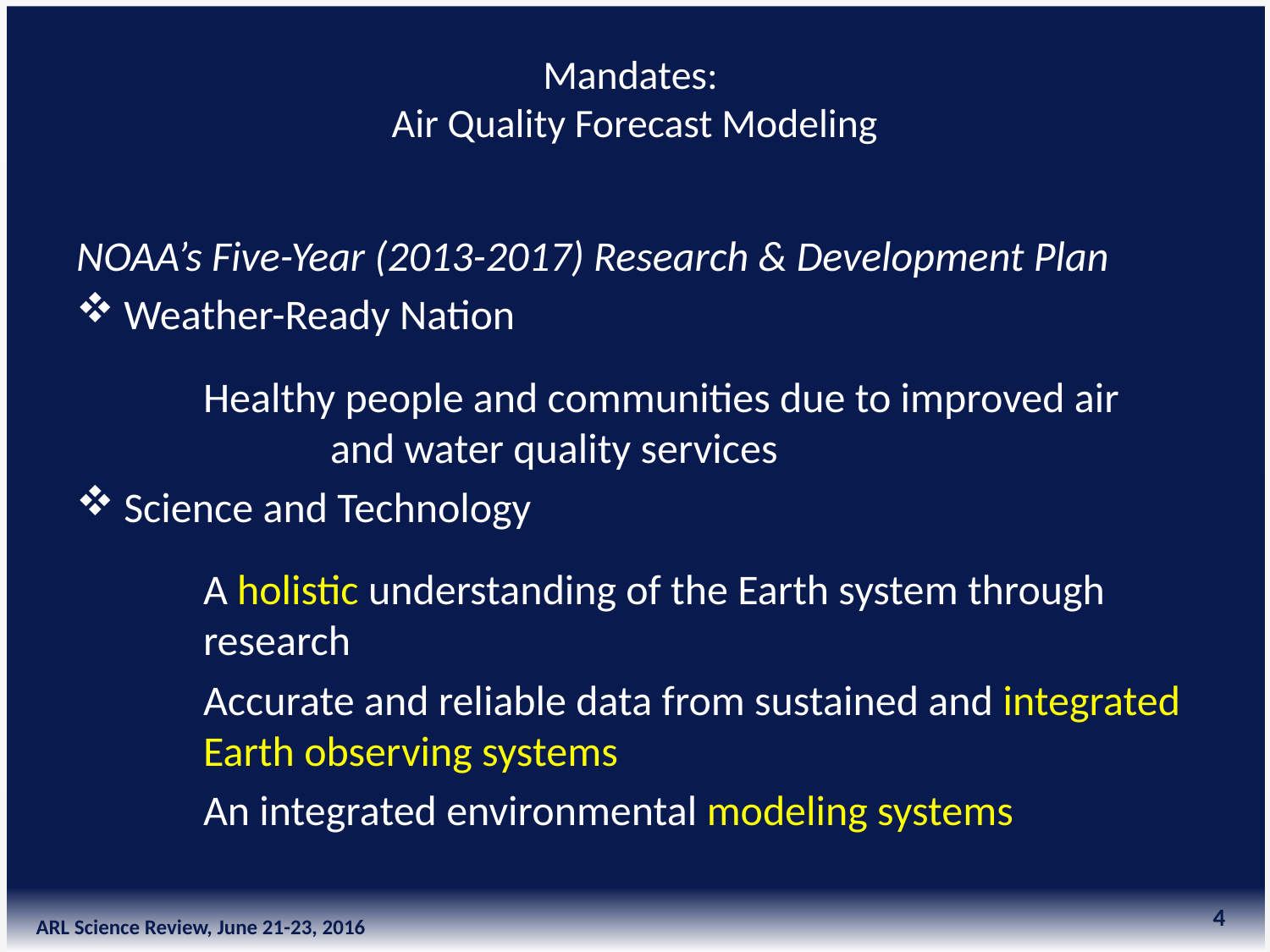

# Mandates: Air Quality Forecast Modeling
NOAA’s Five-Year (2013-2017) Research & Development Plan
Weather-Ready Nation
	Healthy people and communities due to improved air                      	and water quality services
Science and Technology
	A holistic understanding of the Earth system through 	research
	Accurate and reliable data from sustained and integrated 	Earth observing systems
	An integrated environmental modeling systems

4
ARL Science Review, June 21-23, 2016